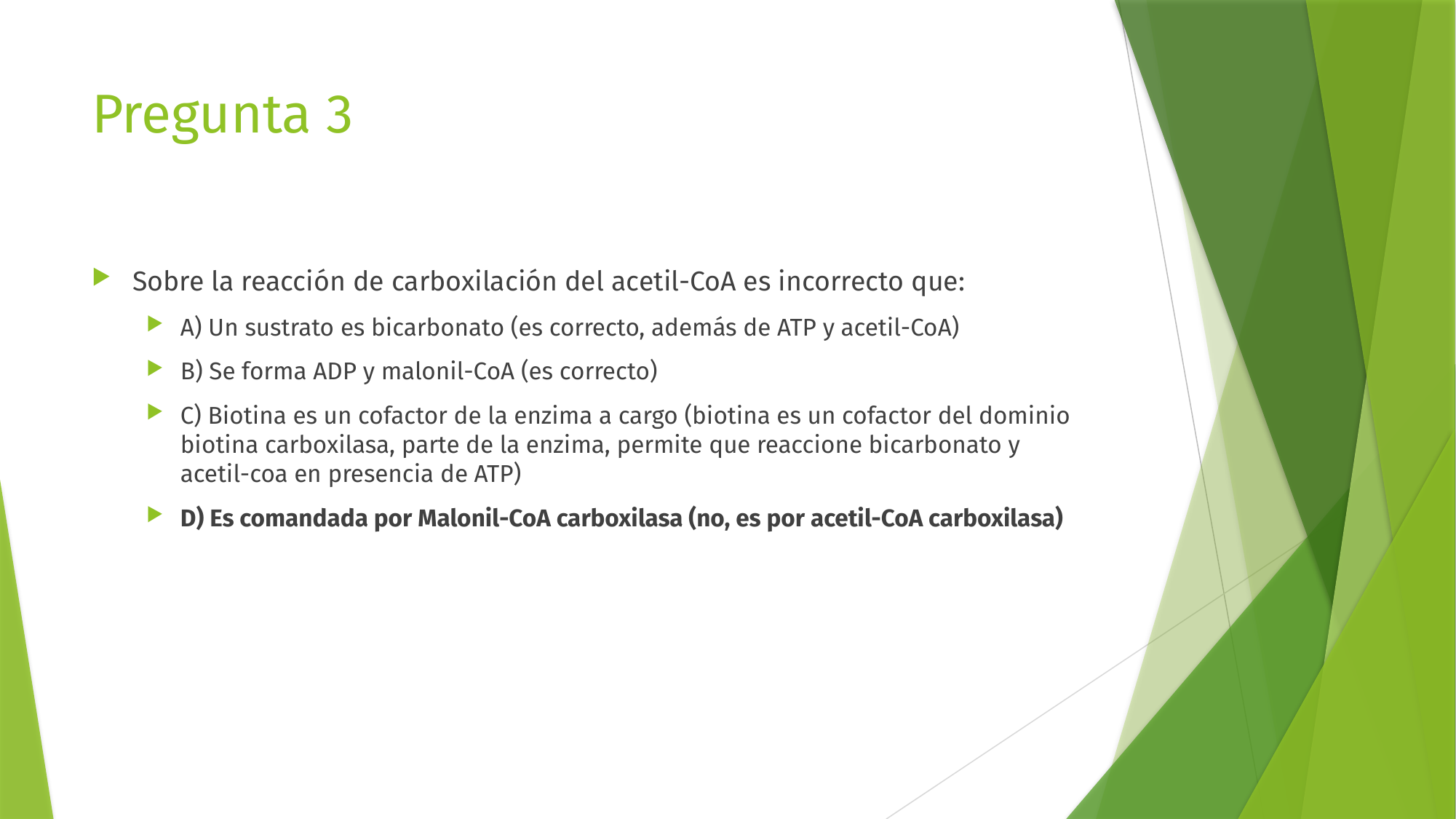

# Pregunta 3
Sobre la reacción de carboxilación del acetil-CoA es incorrecto que:
A) Un sustrato es bicarbonato (es correcto, además de ATP y acetil-CoA)
B) Se forma ADP y malonil-CoA (es correcto)
C) Biotina es un cofactor de la enzima a cargo (biotina es un cofactor del dominio biotina carboxilasa, parte de la enzima, permite que reaccione bicarbonato y acetil-coa en presencia de ATP)
D) Es comandada por Malonil-CoA carboxilasa (no, es por acetil-CoA carboxilasa)